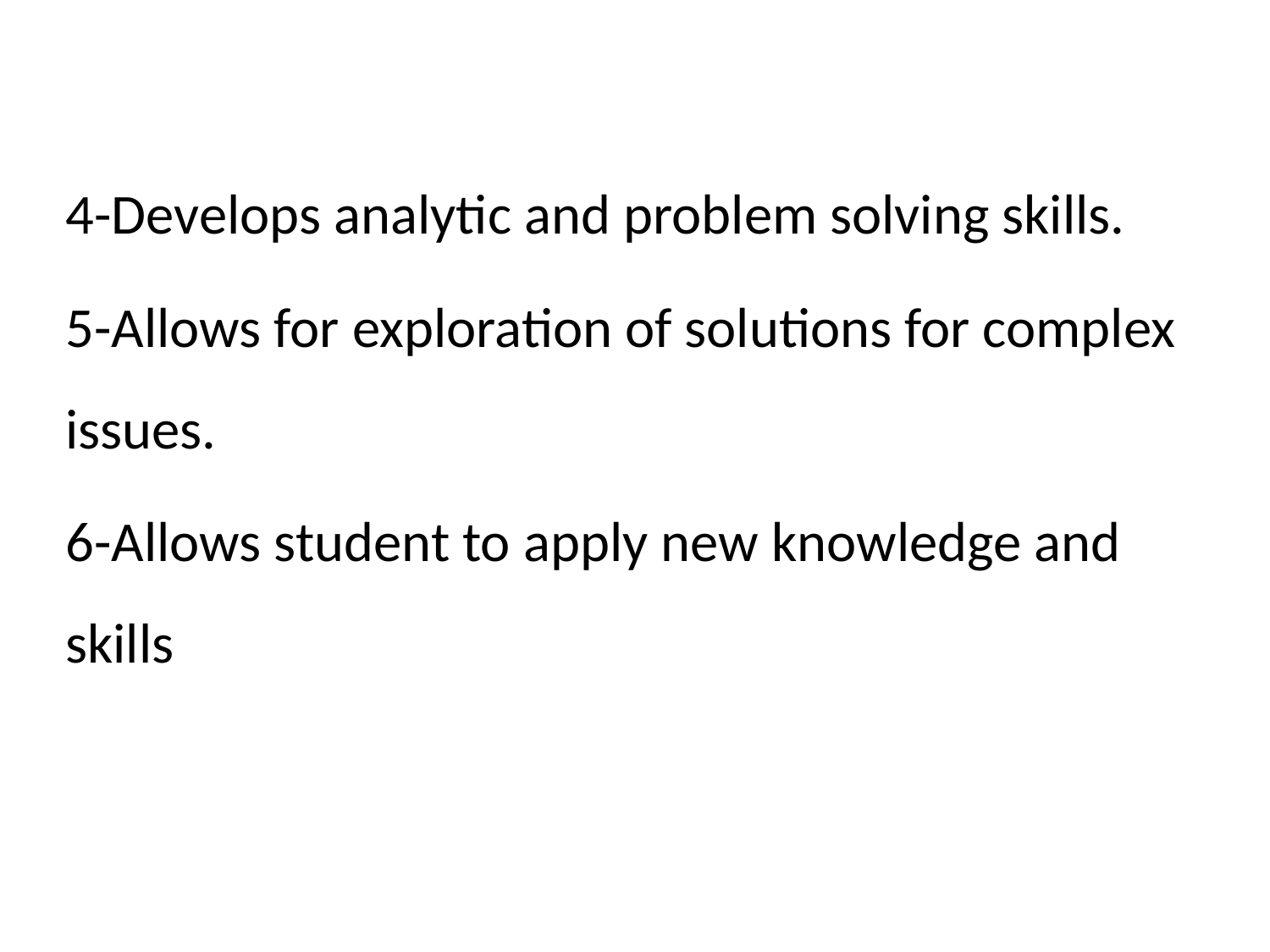

4-Develops analytic and problem solving skills.
5-Allows for exploration of solutions for complex issues.
6-Allows student to apply new knowledge and skills